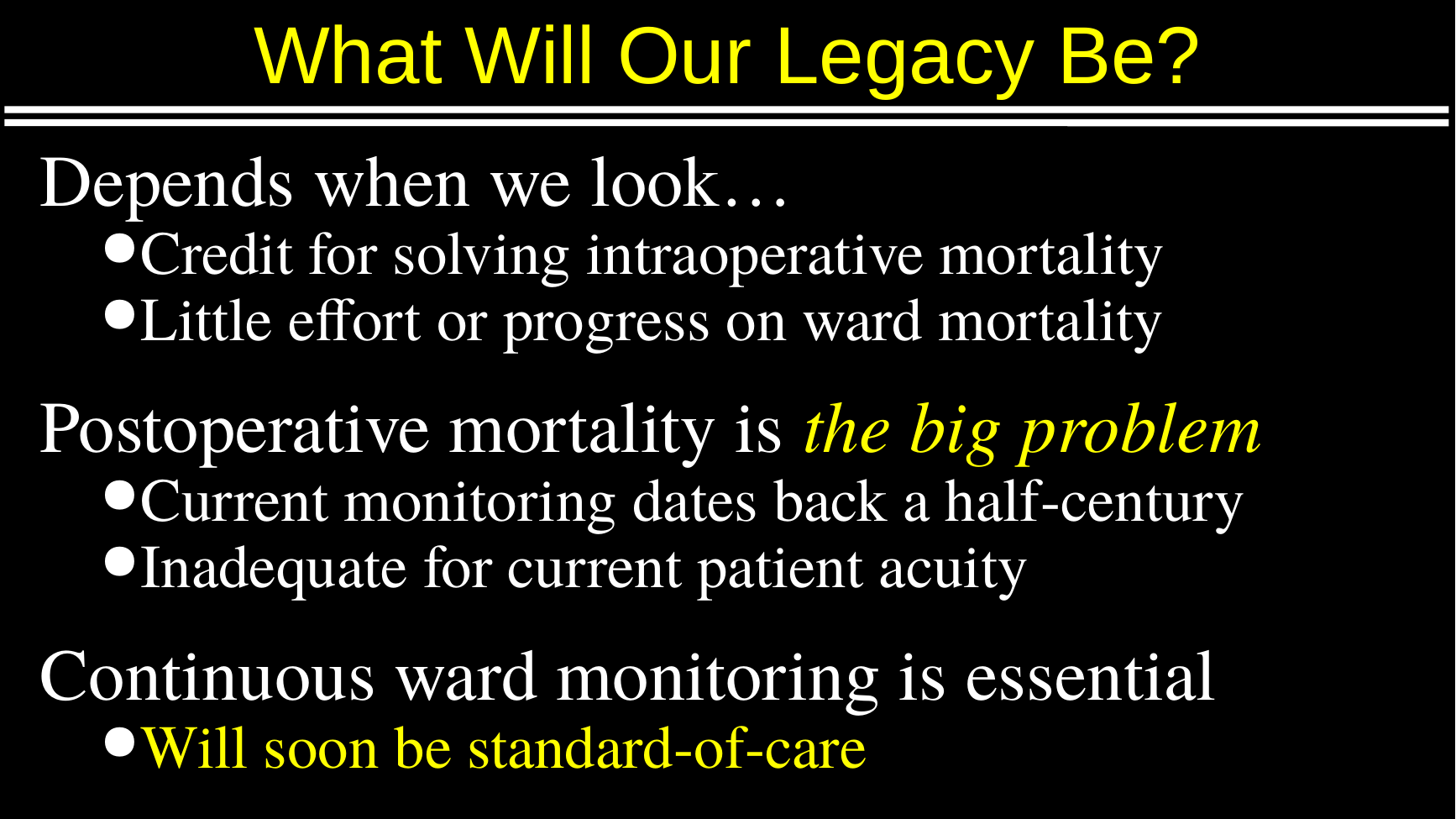

What Will Our Legacy Be?
Depends when we look…
Credit for solving intraoperative mortality
Little effort or progress on ward mortality
Postoperative mortality is the big problem
Current monitoring dates back a half-century
Inadequate for current patient acuity
Continuous ward monitoring is essential
Will soon be standard-of-care